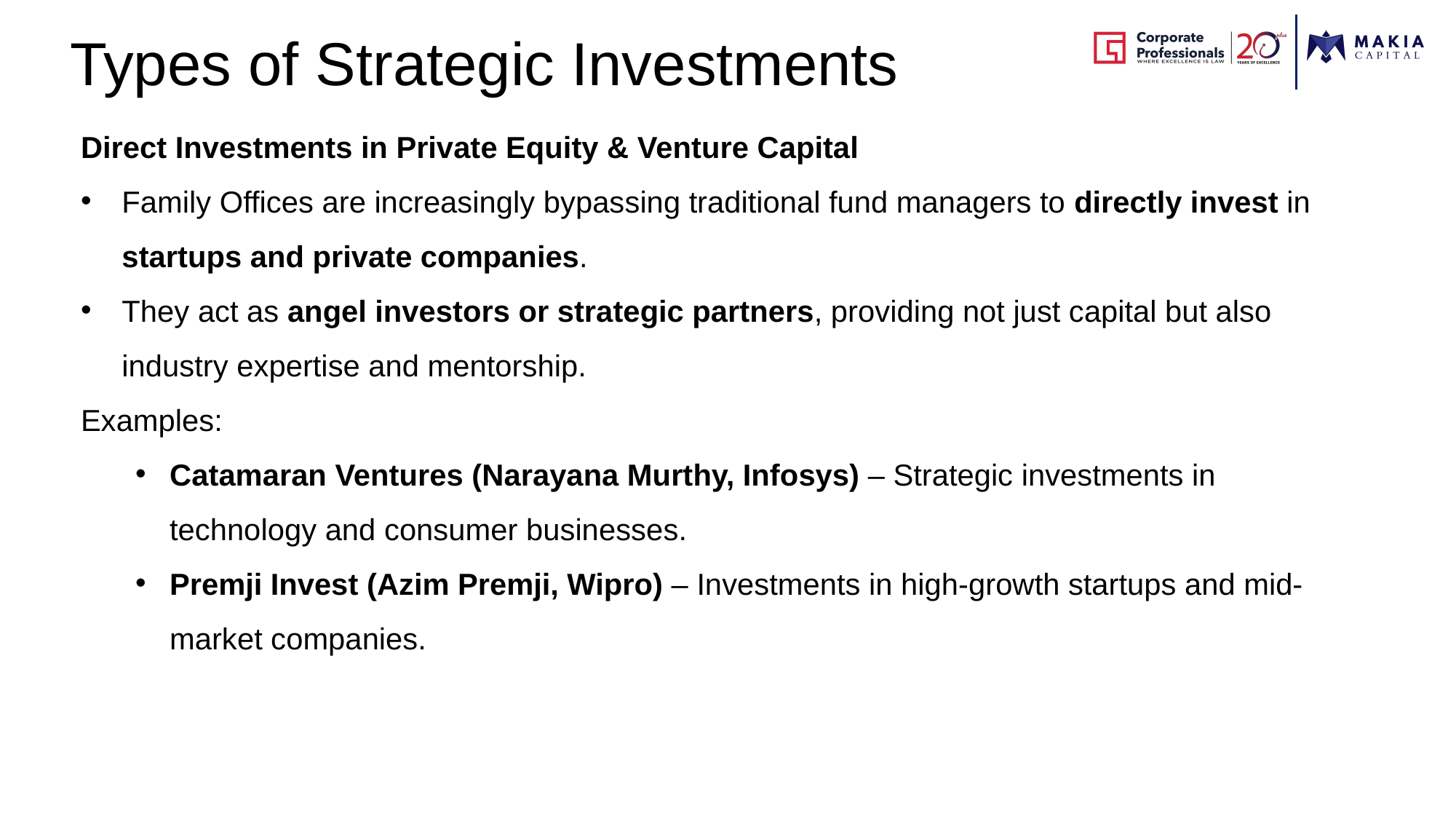

Types of Strategic Investments
Direct Investments in Private Equity & Venture Capital
Family Offices are increasingly bypassing traditional fund managers to directly invest in startups and private companies.
They act as angel investors or strategic partners, providing not just capital but also industry expertise and mentorship.
Examples:
Catamaran Ventures (Narayana Murthy, Infosys) – Strategic investments in technology and consumer businesses.
Premji Invest (Azim Premji, Wipro) – Investments in high-growth startups and mid-market companies.